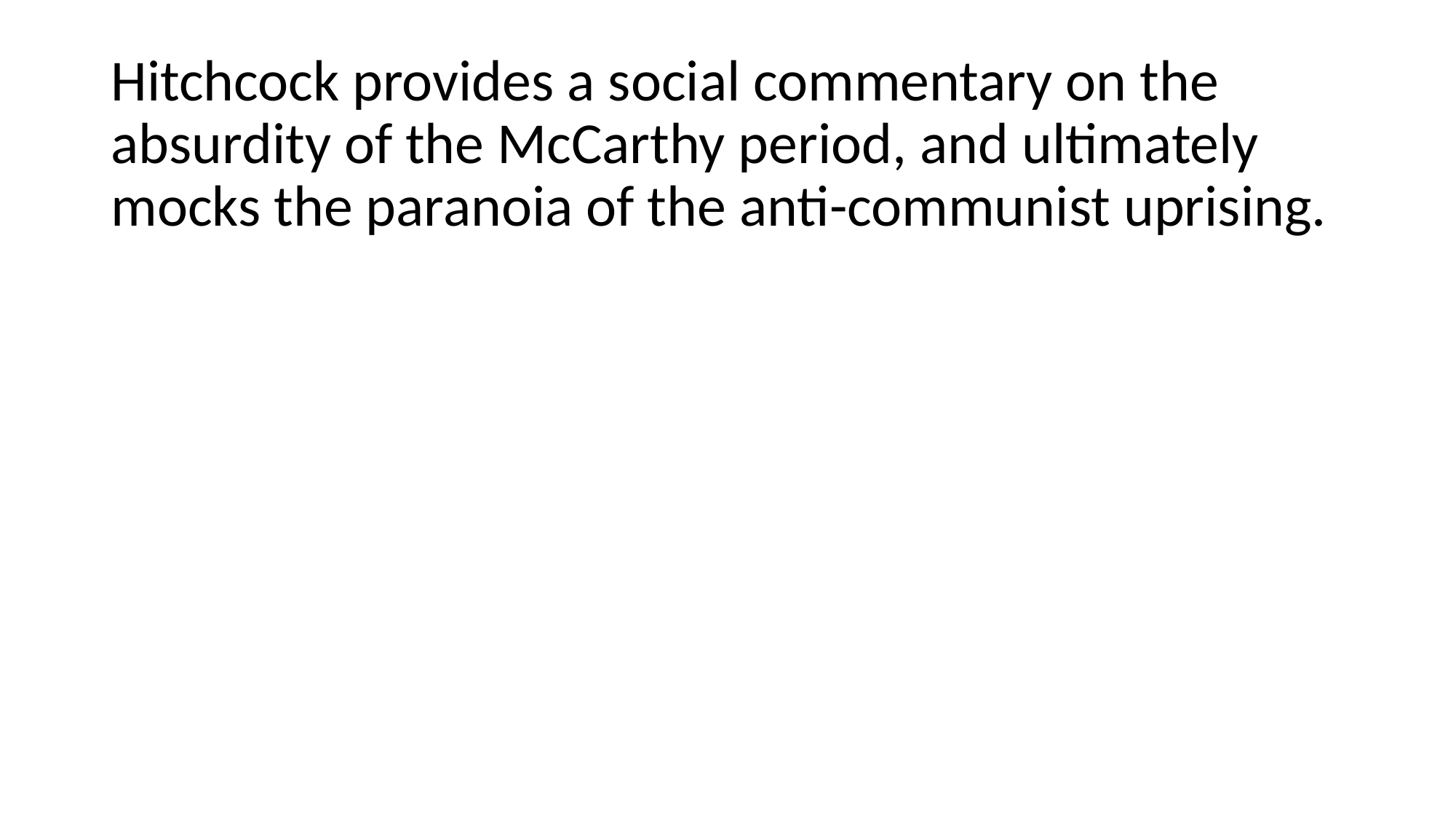

# Hitchcock provides a social commentary on the absurdity of the McCarthy period, and ultimately mocks the paranoia of the anti-communist uprising.